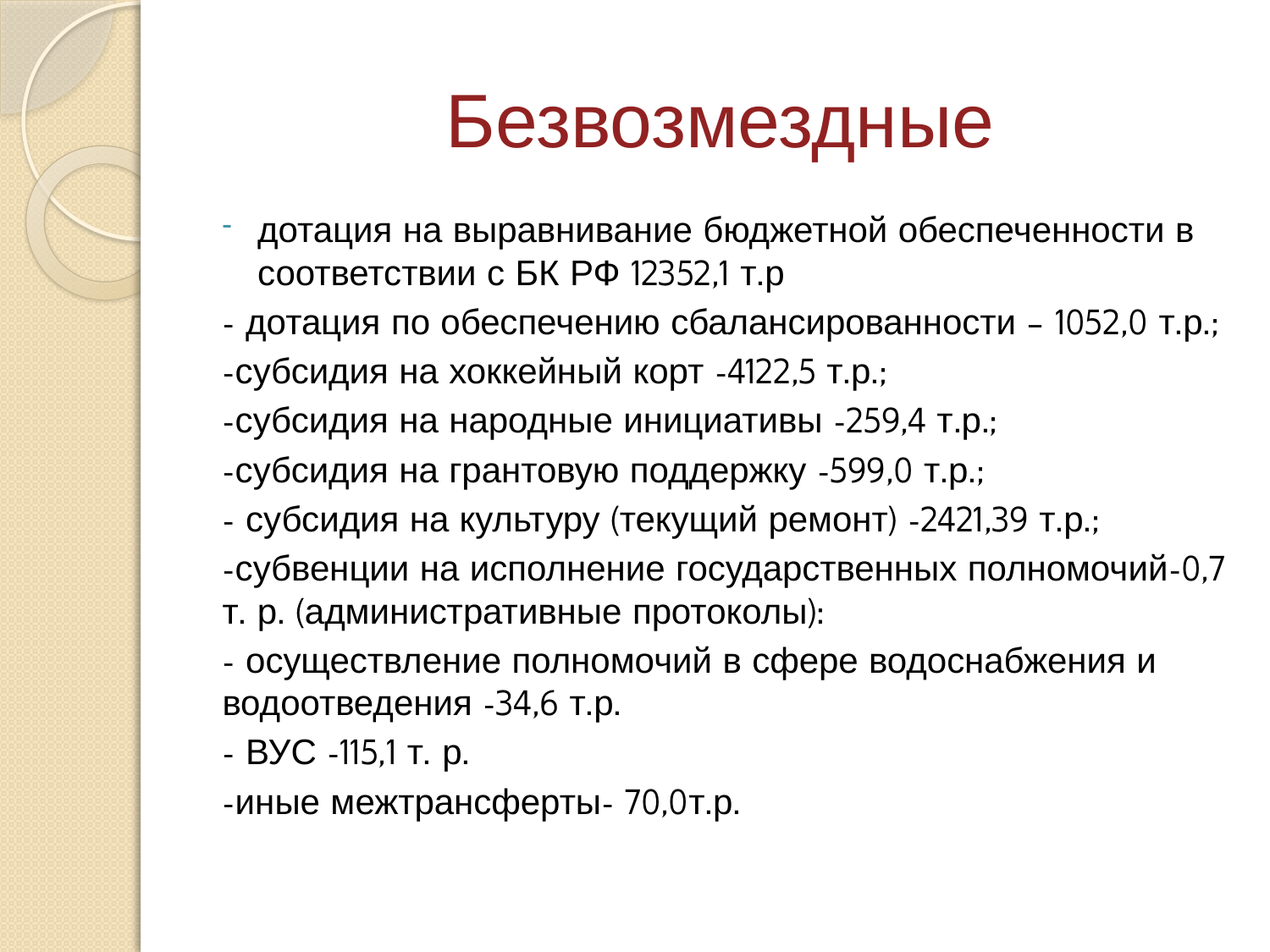

# Безвозмездные
дотация на выравнивание бюджетной обеспеченности в соответствии с БК РФ 12352,1 т.р
- дотация по обеспечению сбалансированности – 1052,0 т.р.;
-субсидия на хоккейный корт -4122,5 т.р.;
-субсидия на народные инициативы -259,4 т.р.;
-субсидия на грантовую поддержку -599,0 т.р.;
- субсидия на культуру (текущий ремонт) -2421,39 т.р.;
-субвенции на исполнение государственных полномочий-0,7 т. р. (административные протоколы):
- осуществление полномочий в сфере водоснабжения и водоотведения -34,6 т.р.
- ВУС -115,1 т. р.
-иные межтрансферты- 70,0т.р.